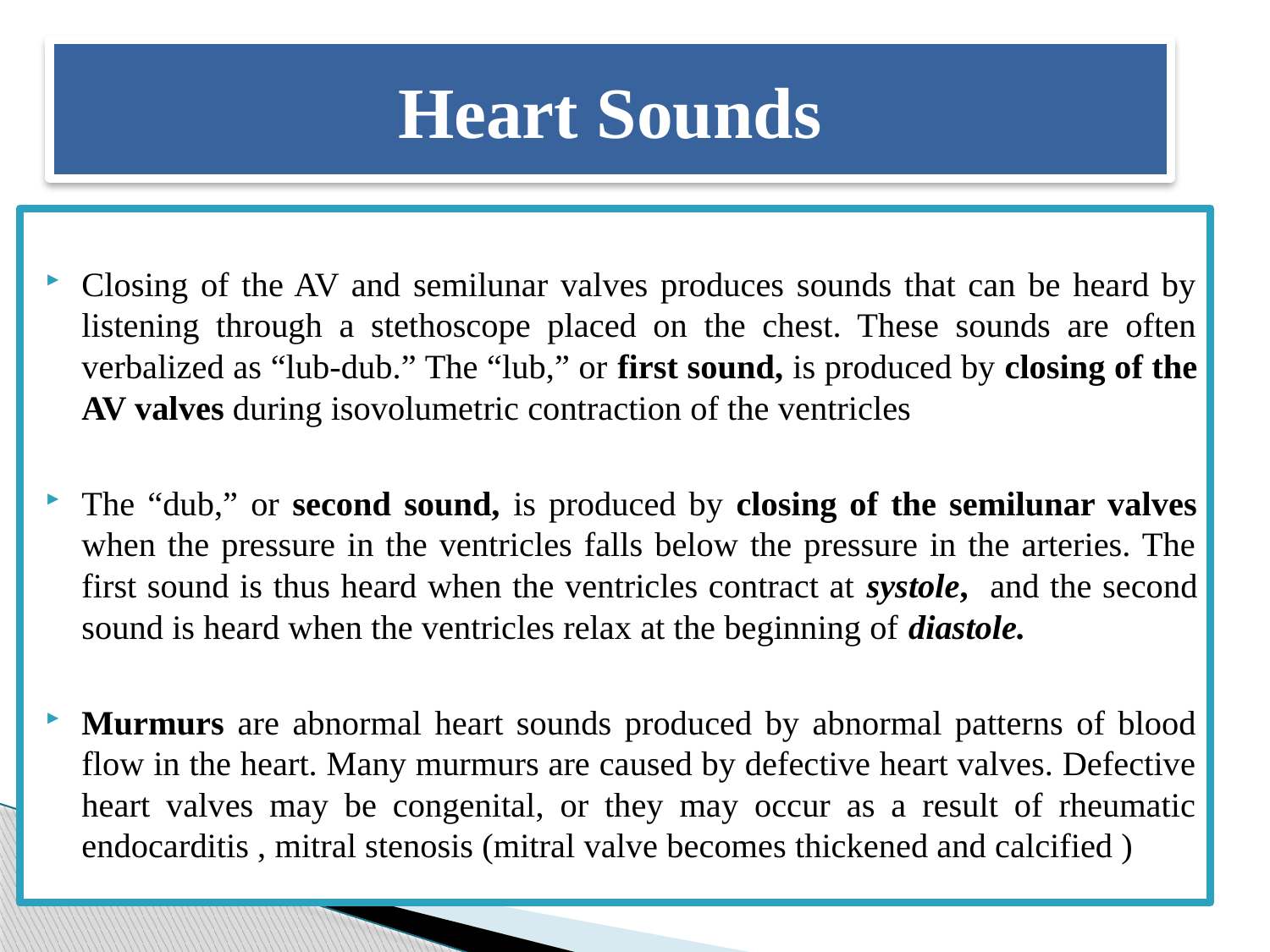

# Heart Sounds

Closing of the AV and semilunar valves produces sounds that can be heard by listening through a stethoscope placed on the chest. These sounds are often verbalized as “lub-dub.” The “lub,” or first sound, is produced by closing of the AV valves during isovolumetric contraction of the ventricles

The “dub,” or second sound, is produced by closing of the semilunar valves when the pressure in the ventricles falls below the pressure in the arteries. The first sound is thus heard when the ventricles contract at systole,  and the second sound is heard when the ventricles relax at the beginning of diastole.

Murmurs are abnormal heart sounds produced by abnormal patterns of blood flow in the heart. Many murmurs are caused by defective heart valves. Defective heart valves may be congenital, or they may occur as a result of rheumatic endocarditis , mitral stenosis (mitral valve becomes thickened and calcified )